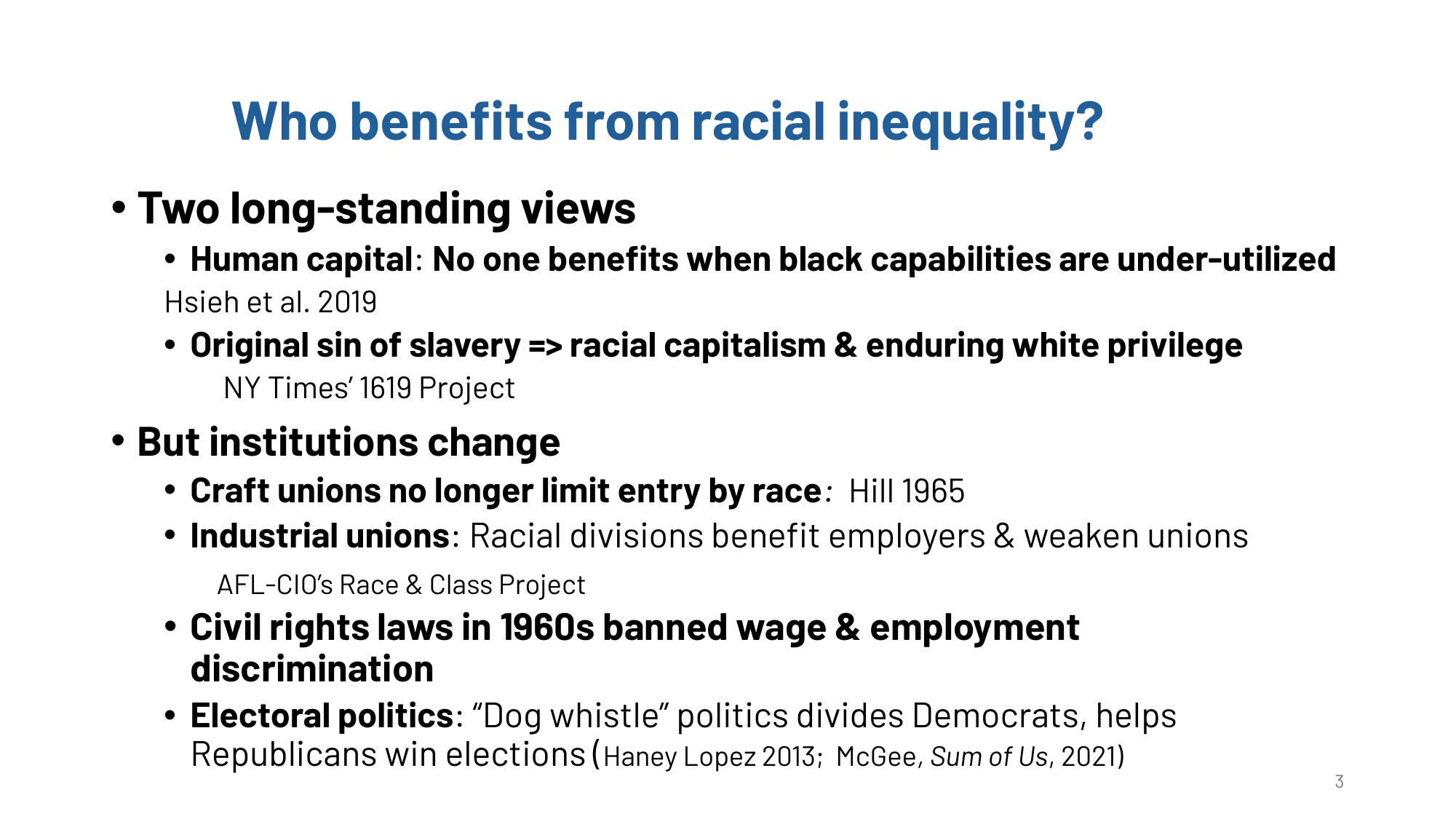

Who benefits from racial inequality?
Two long-standing views
Human capital: No one benefits when black capabilities are under-utilized
	Hsieh et al. 2019
Original sin of slavery => racial capitalism & enduring white privilege
 NY Times’ 1619 Project
But institutions change
Craft unions no longer limit entry by race:  Hill 1965
Industrial unions: Racial divisions benefit employers & weaken unions
	AFL-CIO’s Race & Class Project
Civil rights laws in 1960s banned wage & employment 	discrimination
Electoral politics: “Dog whistle” politics divides Democrats, helps 	Republicans win elections (Haney Lopez 2013;  McGee, Sum of Us, 2021)
3